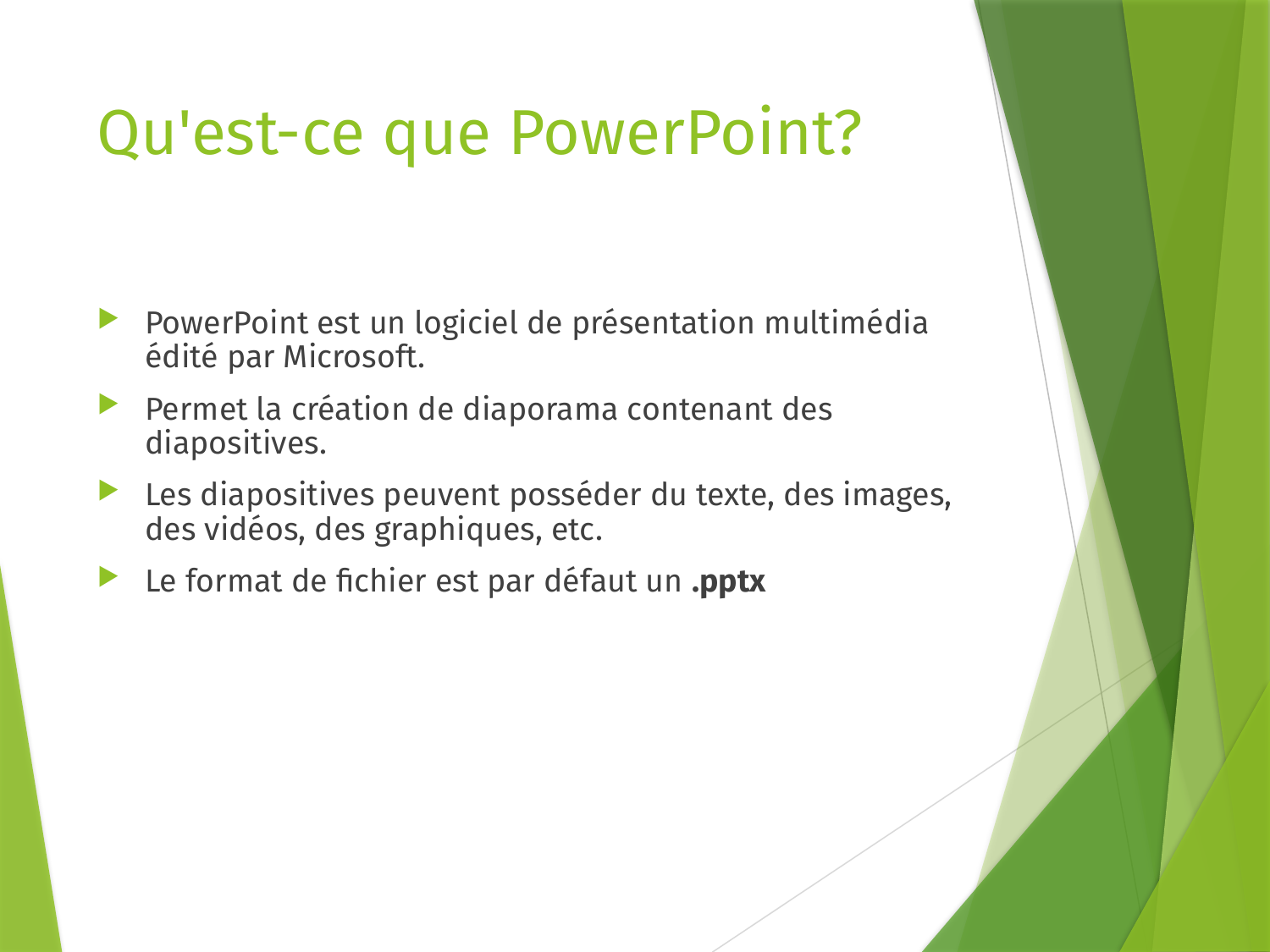

# Qu'est-ce que PowerPoint?
PowerPoint est un logiciel de présentation multimédia édité par Microsoft.
Permet la création de diaporama contenant des diapositives.
Les diapositives peuvent posséder du texte, des images, des vidéos, des graphiques, etc.
Le format de fichier est par défaut un .pptx